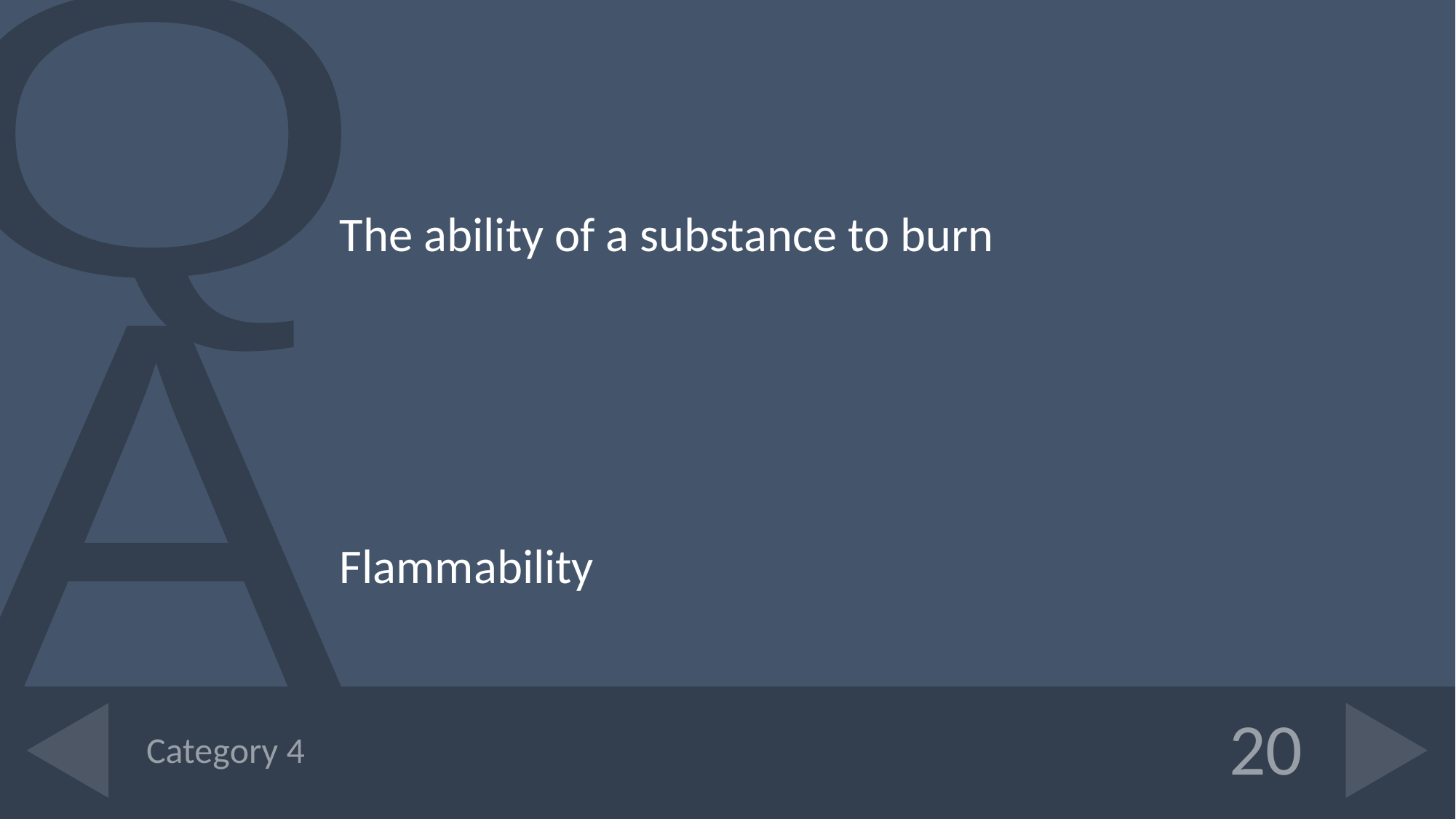

The ability of a substance to burn
Flammability
# Category 4
20